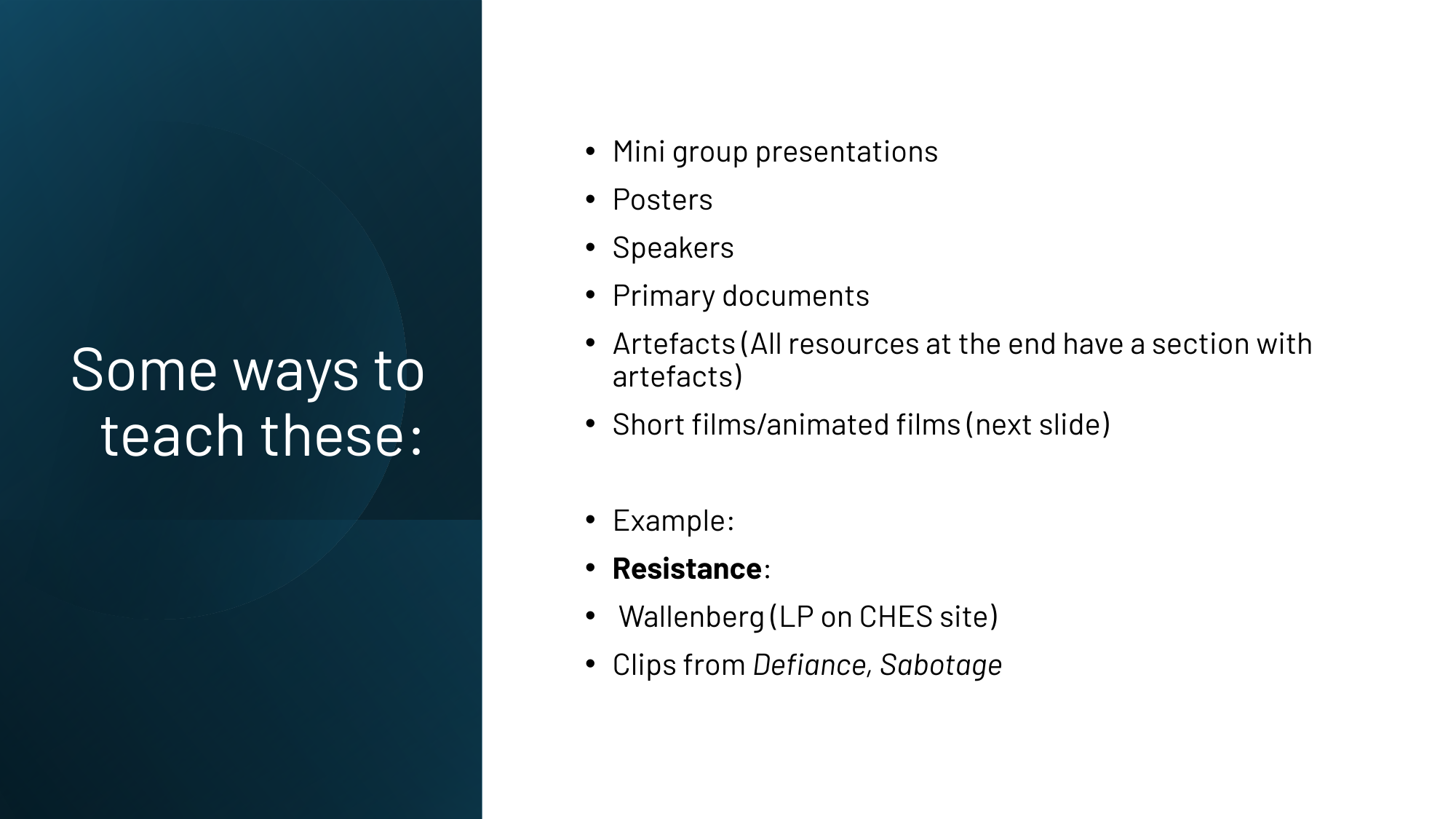

# Some ways to teach these:
Mini group presentations
Posters
Speakers
Primary documents
Artefacts (All resources at the end have a section with artefacts)
Short films/animated films (next slide)

Example:
Resistance:
 Wallenberg (LP on CHES site)
Clips from Defiance, Sabotage